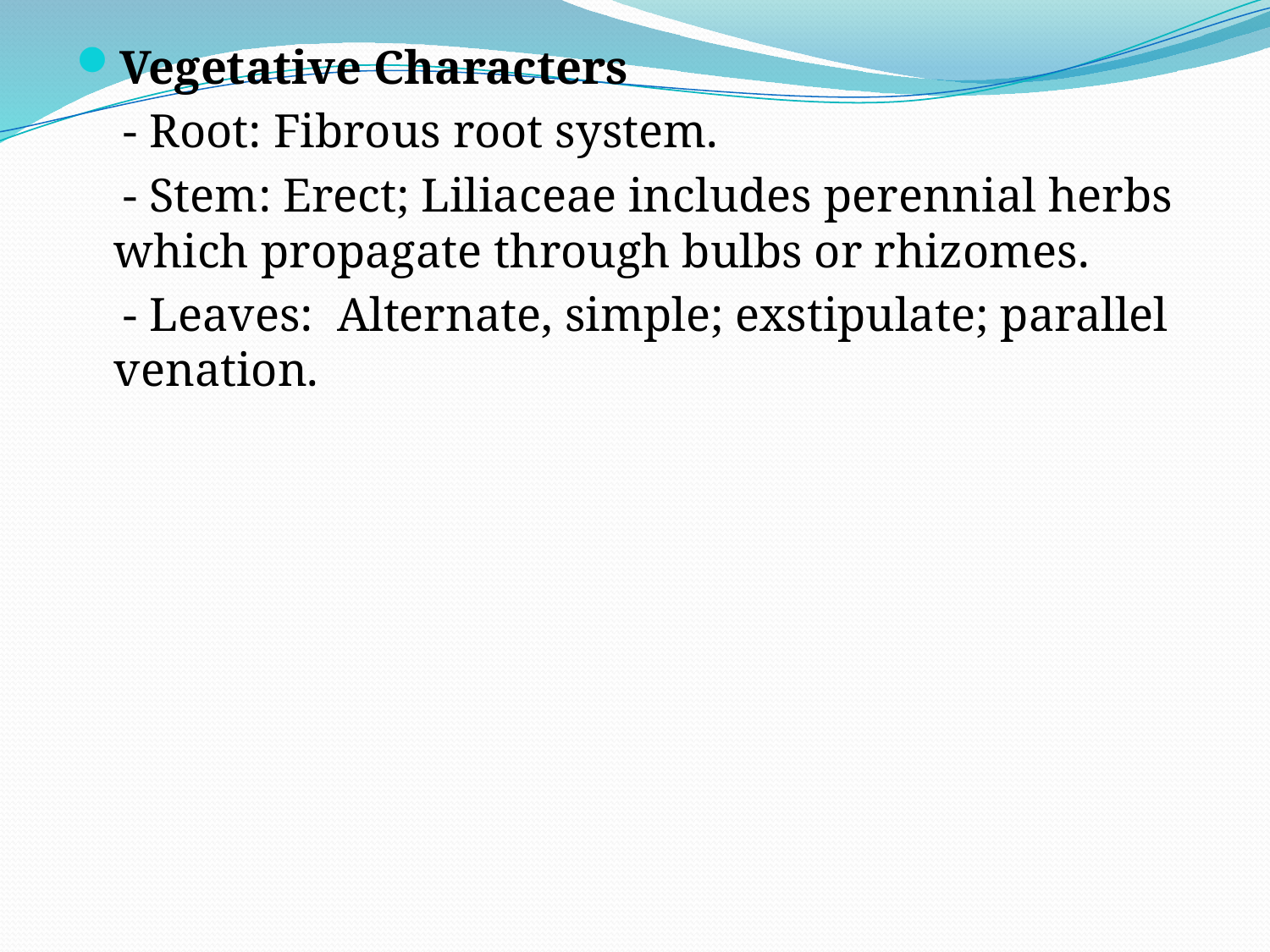

Vegetative Characters
    - Root: Fibrous root system.
    - Stem: Erect; Liliaceae includes perennial herbs which propagate through bulbs or rhizomes.
    - Leaves:  Alternate, simple; exstipulate; parallel venation.